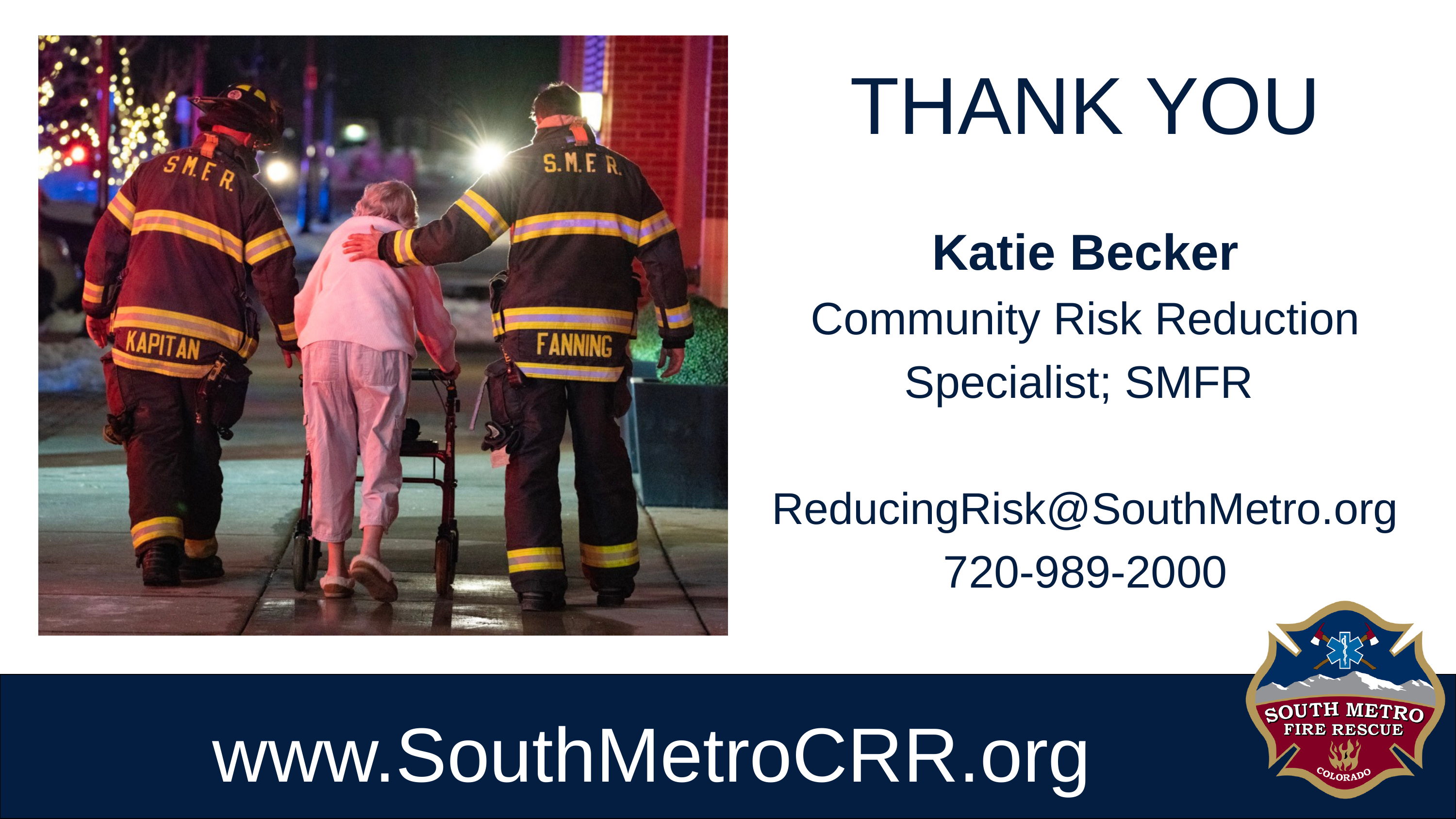

THANK YOU
Katie Becker
Community Risk Reduction Specialist; SMFR

ReducingRisk@SouthMetro.org
720-989-2000

www.SouthMetroCRR.org